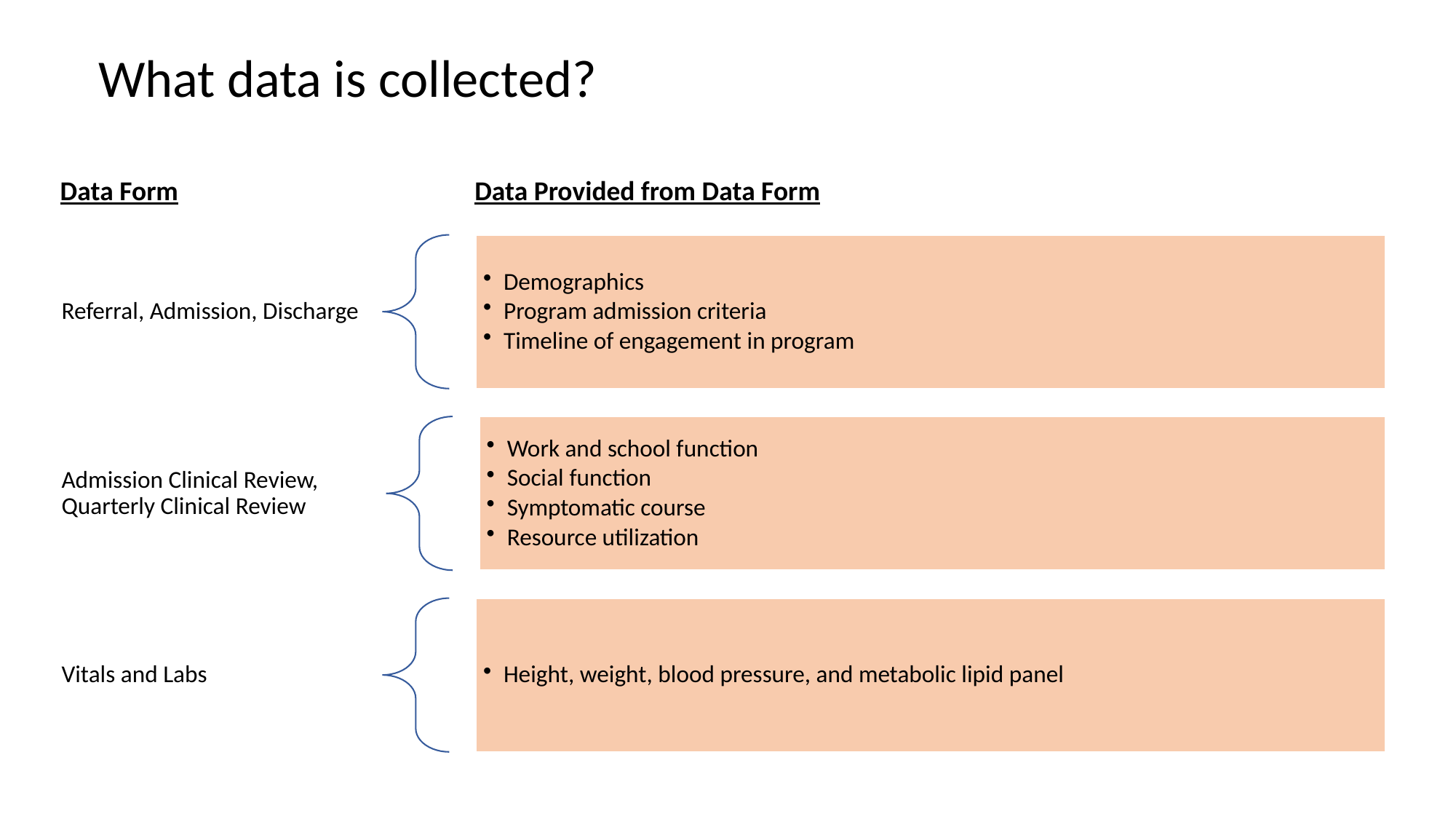

What data is collected?
Referral, Admission, Discharge
Demographics
Program admission criteria
Timeline of engagement in program
Admission Clinical Review, Quarterly Clinical Review
Work and school function
Social function
Symptomatic course
Resource utilization
Vitals and Labs
Height, weight, blood pressure, and metabolic lipid panel
Data Form
Data Provided from Data Form